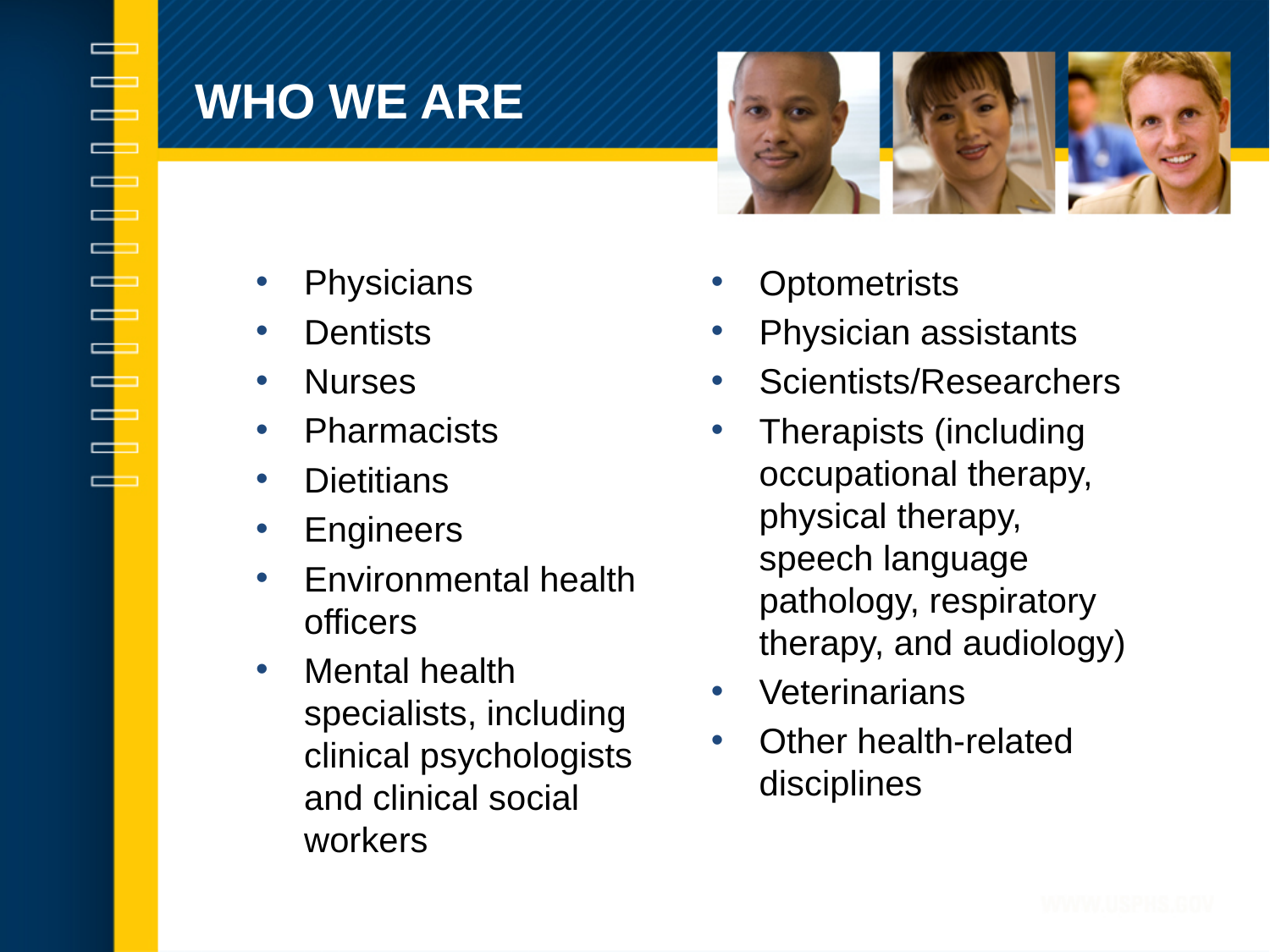

WHO WE ARE
Physicians
Dentists
Nurses
Pharmacists
Dietitians
Engineers
Environmental health officers
Mental health specialists, including clinical psychologists and clinical social workers
Optometrists
Physician assistants
Scientists/Researchers
Therapists (including occupational therapy, physical therapy, speech language pathology, respiratory therapy, and audiology)
Veterinarians
Other health-related disciplines